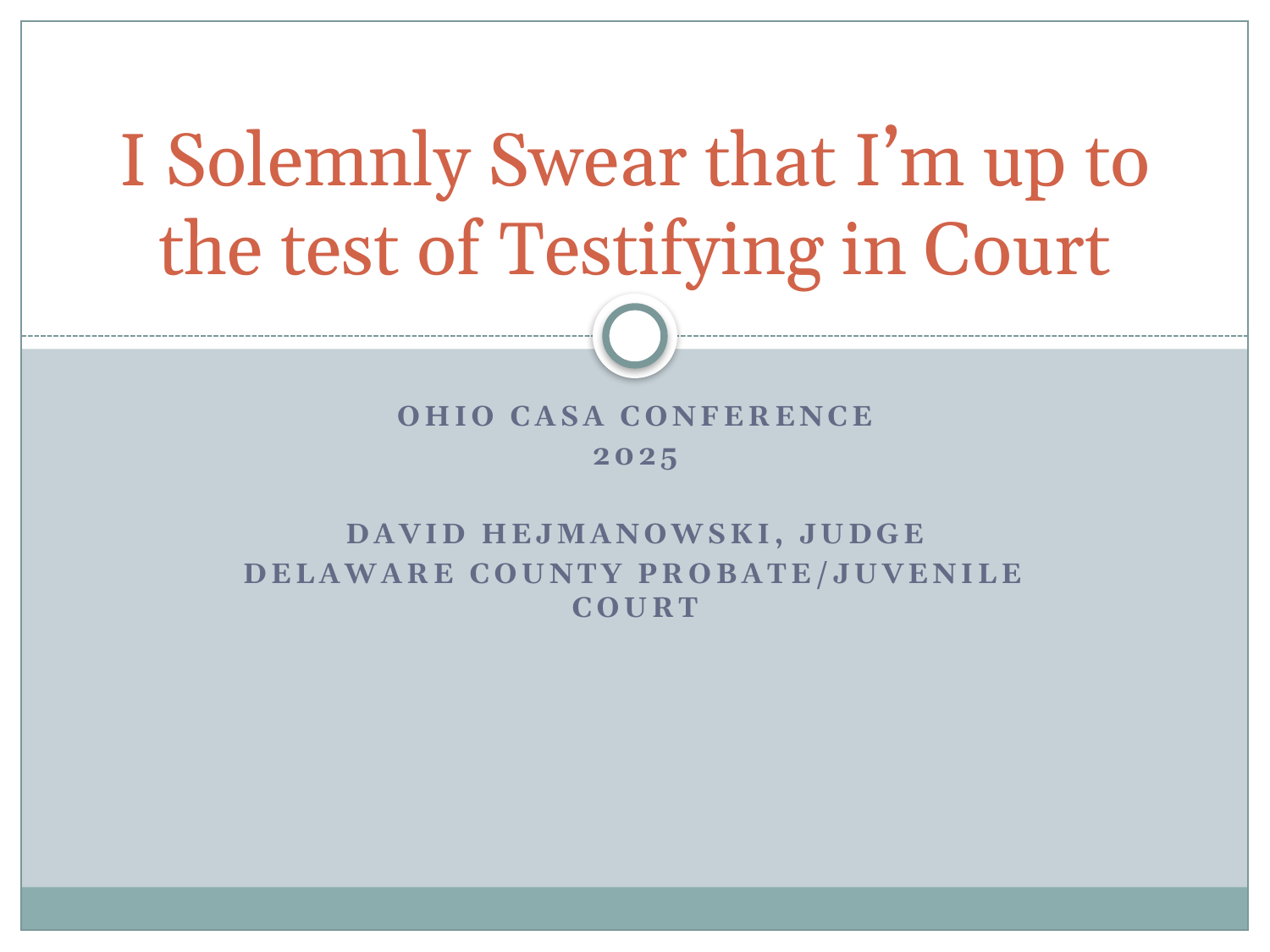

# I Solemnly Swear that I’m up to the test of Testifying in Court
Ohio CASA Conference
2025

David Hejmanowski, Judge
Delaware County Probate/Juvenile Court